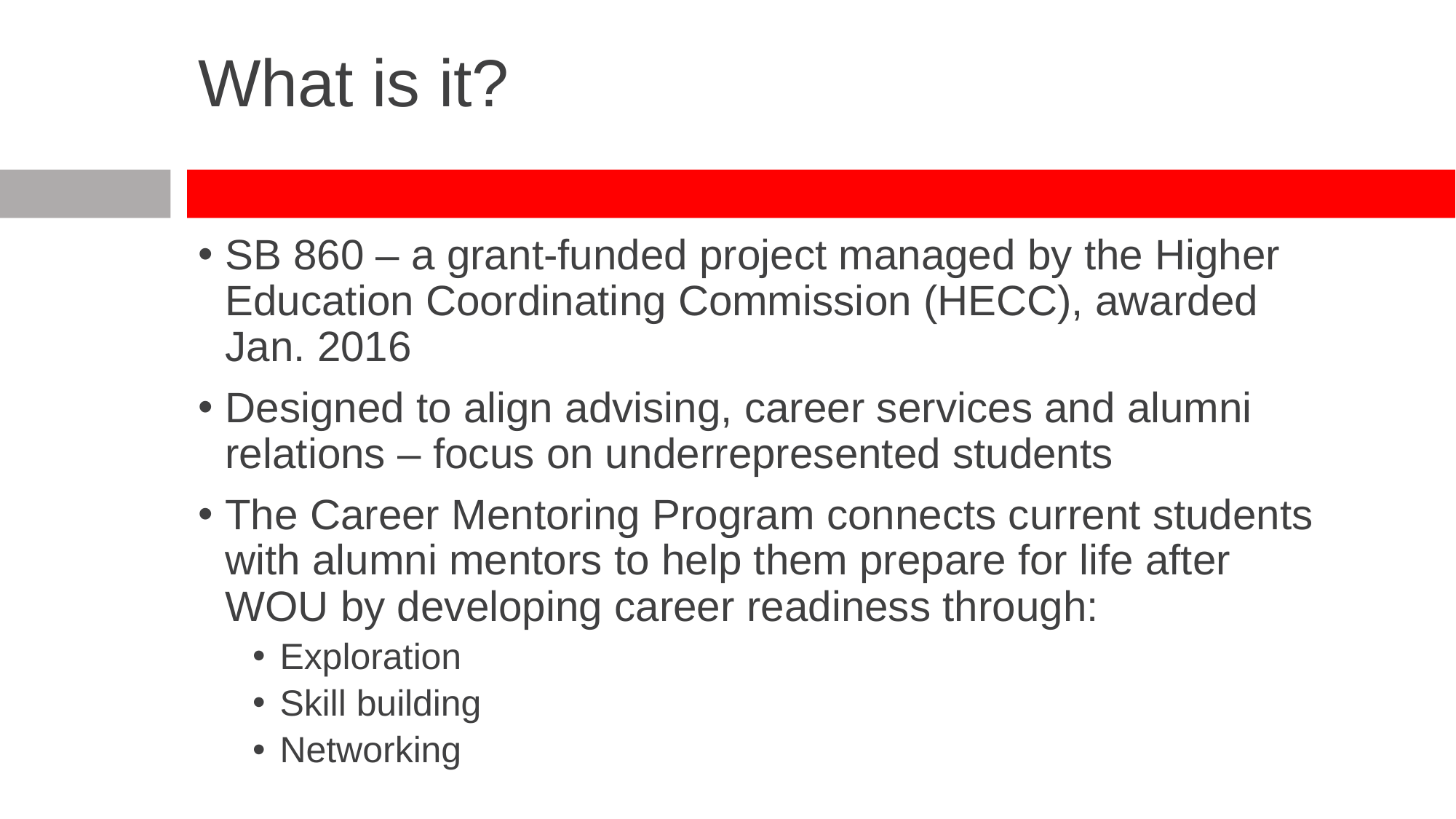

# What is it?
SB 860 – a grant-funded project managed by the Higher Education Coordinating Commission (HECC), awarded Jan. 2016
Designed to align advising, career services and alumni relations – focus on underrepresented students
The Career Mentoring Program connects current students with alumni mentors to help them prepare for life after WOU by developing career readiness through:
Exploration
Skill building
Networking